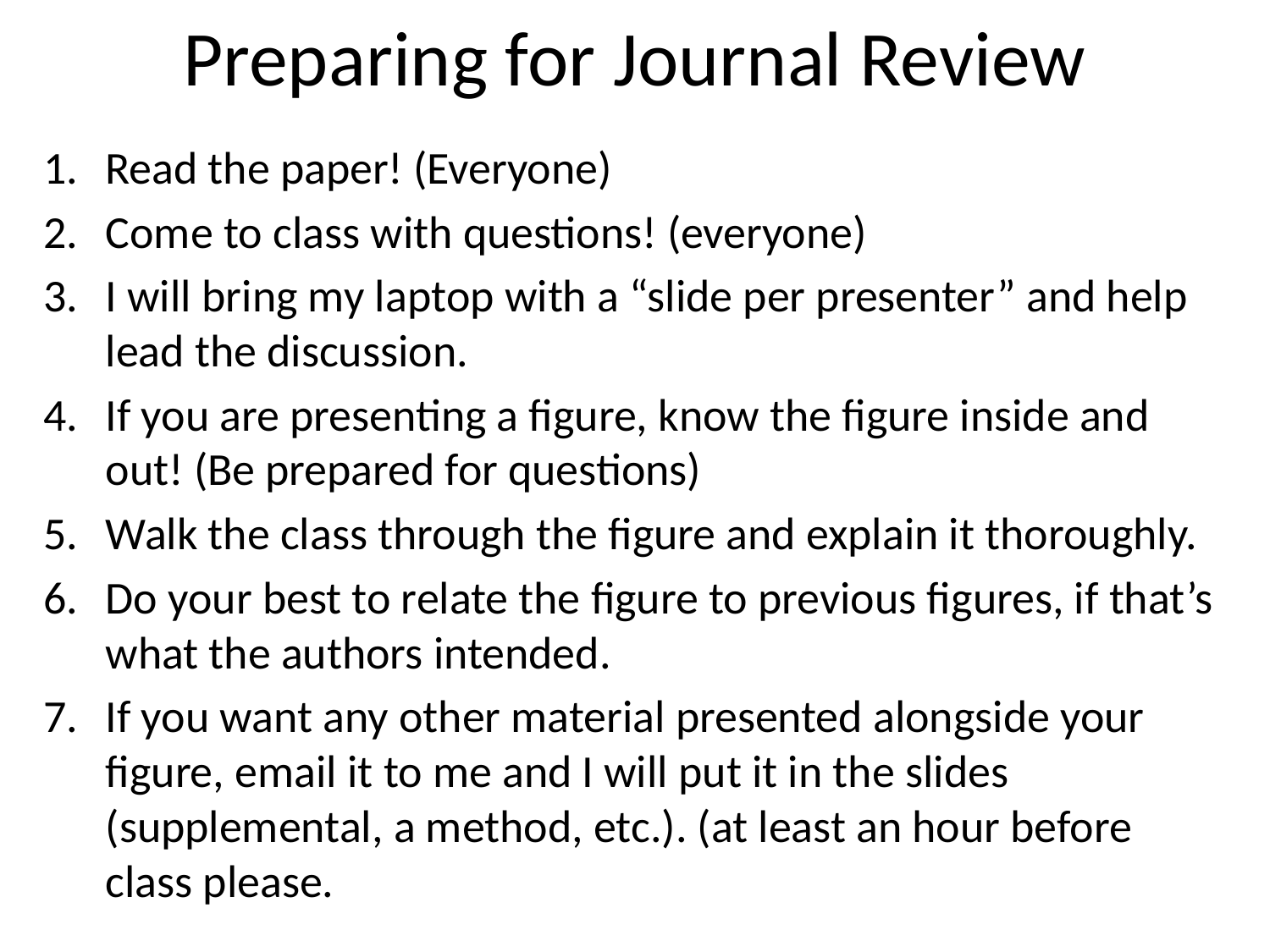

# Preparing for Journal Review
Read the paper! (Everyone)
Come to class with questions! (everyone)
I will bring my laptop with a “slide per presenter” and help lead the discussion.
If you are presenting a figure, know the figure inside and out! (Be prepared for questions)
Walk the class through the figure and explain it thoroughly.
Do your best to relate the figure to previous figures, if that’s what the authors intended.
If you want any other material presented alongside your figure, email it to me and I will put it in the slides (supplemental, a method, etc.). (at least an hour before class please.